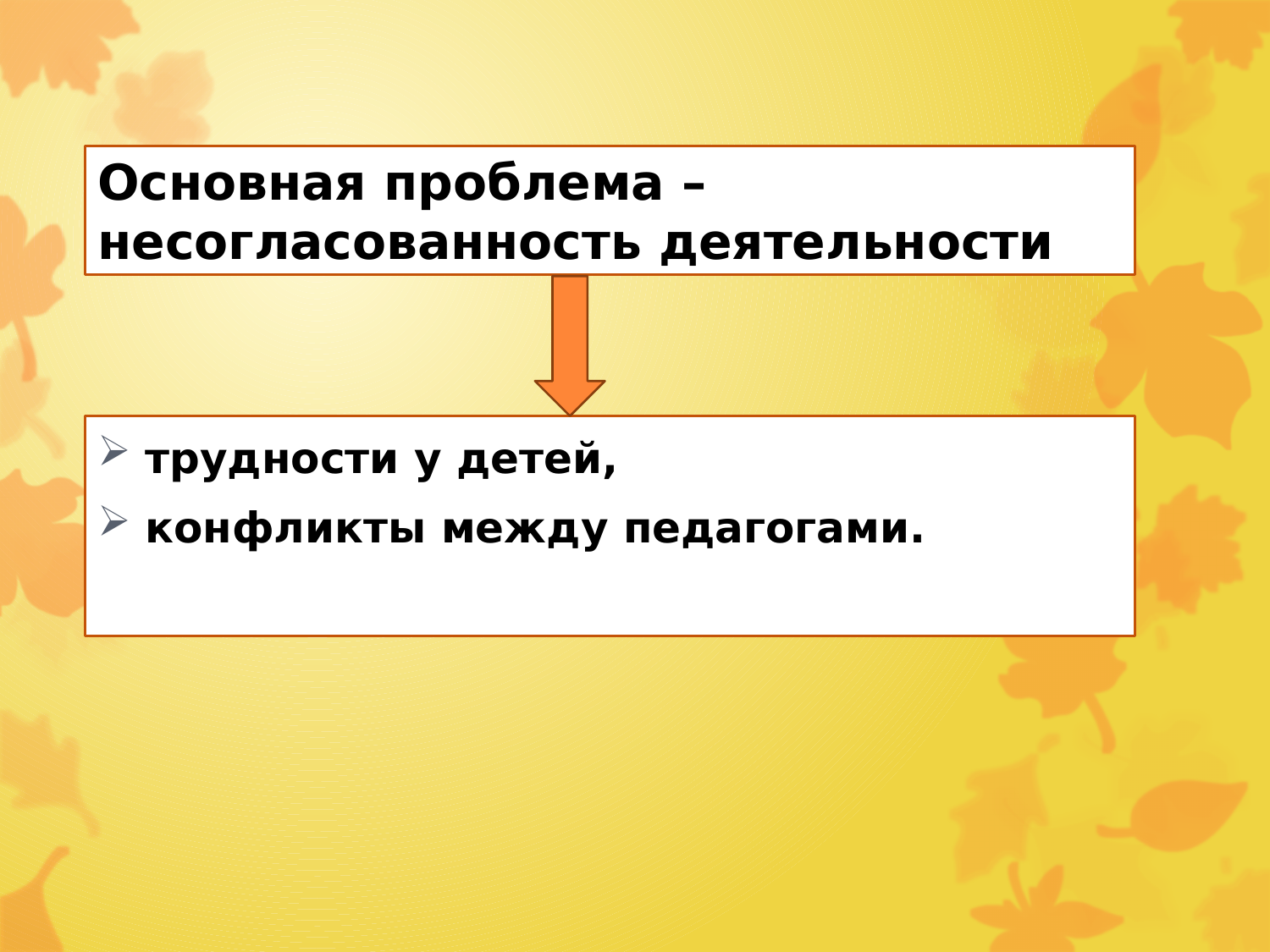

# Основная проблема – несогласованность деятельности

трудности у детей,
конфликты между педагогами.